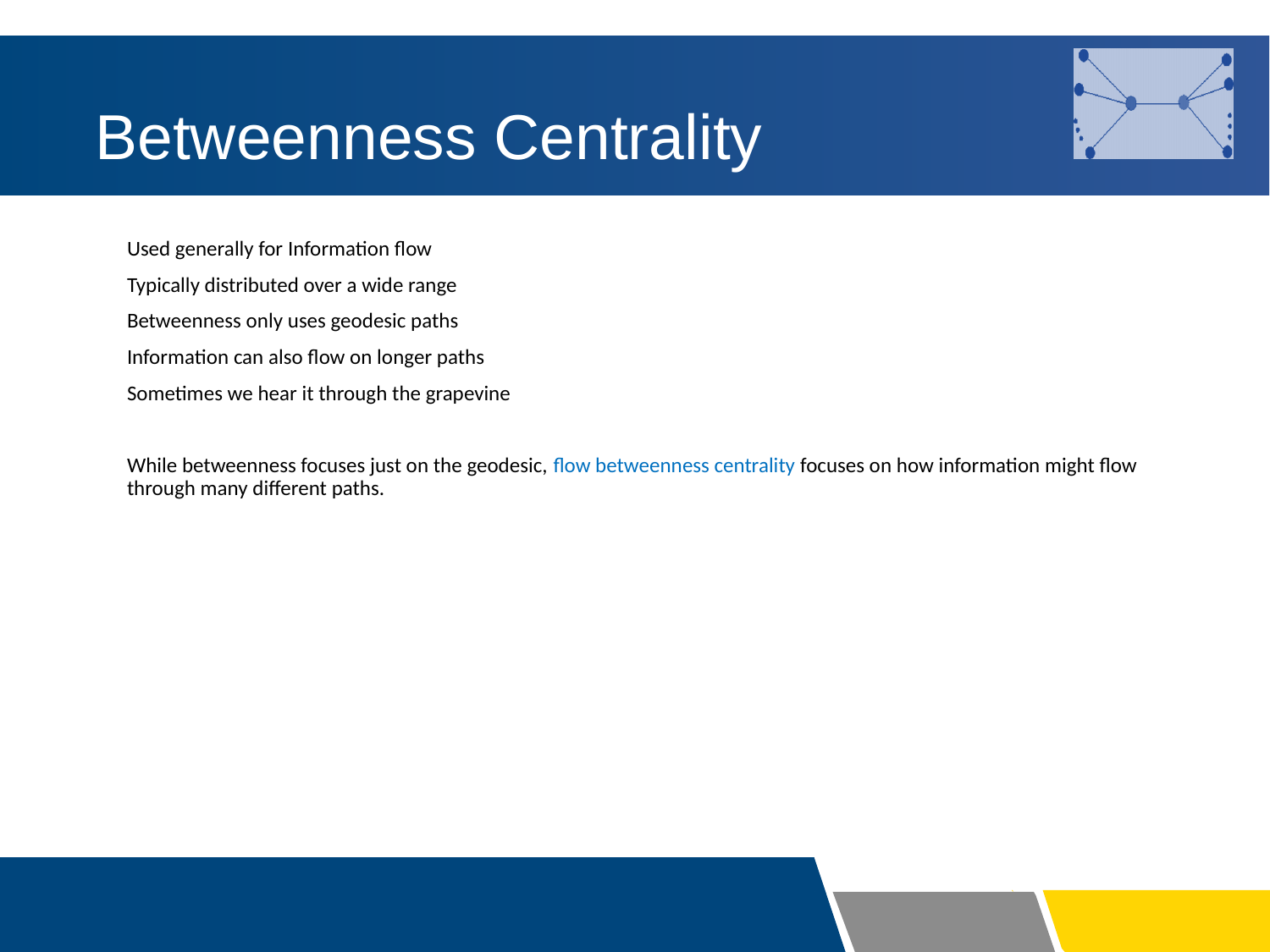

# Betweenness Centrality
Used generally for Information flow
Typically distributed over a wide range
Betweenness only uses geodesic paths
Information can also flow on longer paths
Sometimes we hear it through the grapevine

While betweenness focuses just on the geodesic, flow betweenness centrality focuses on how information might flow through many different paths.